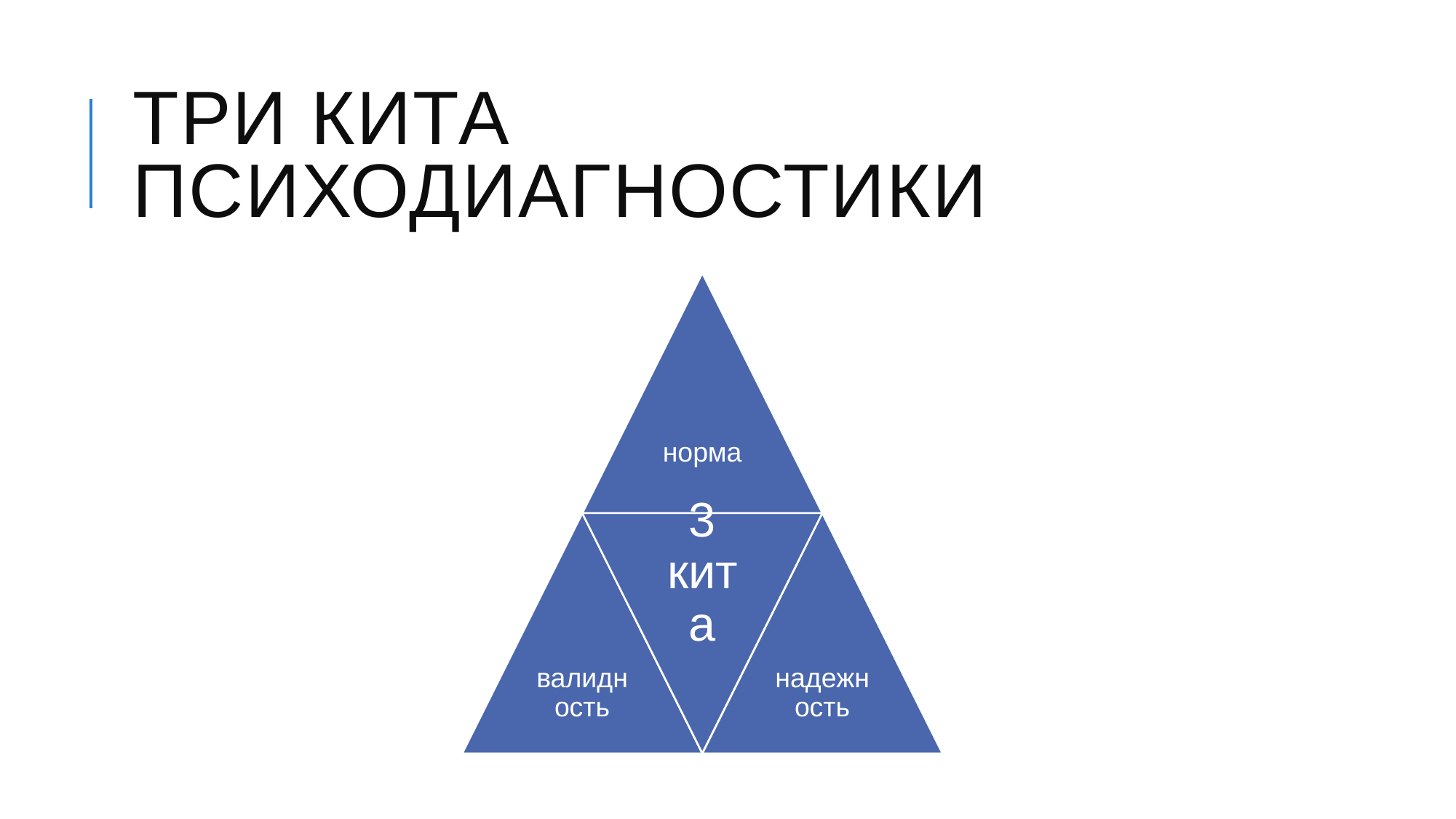

# Три кита психодиагностики
норма
валидность
3 кита
надежность